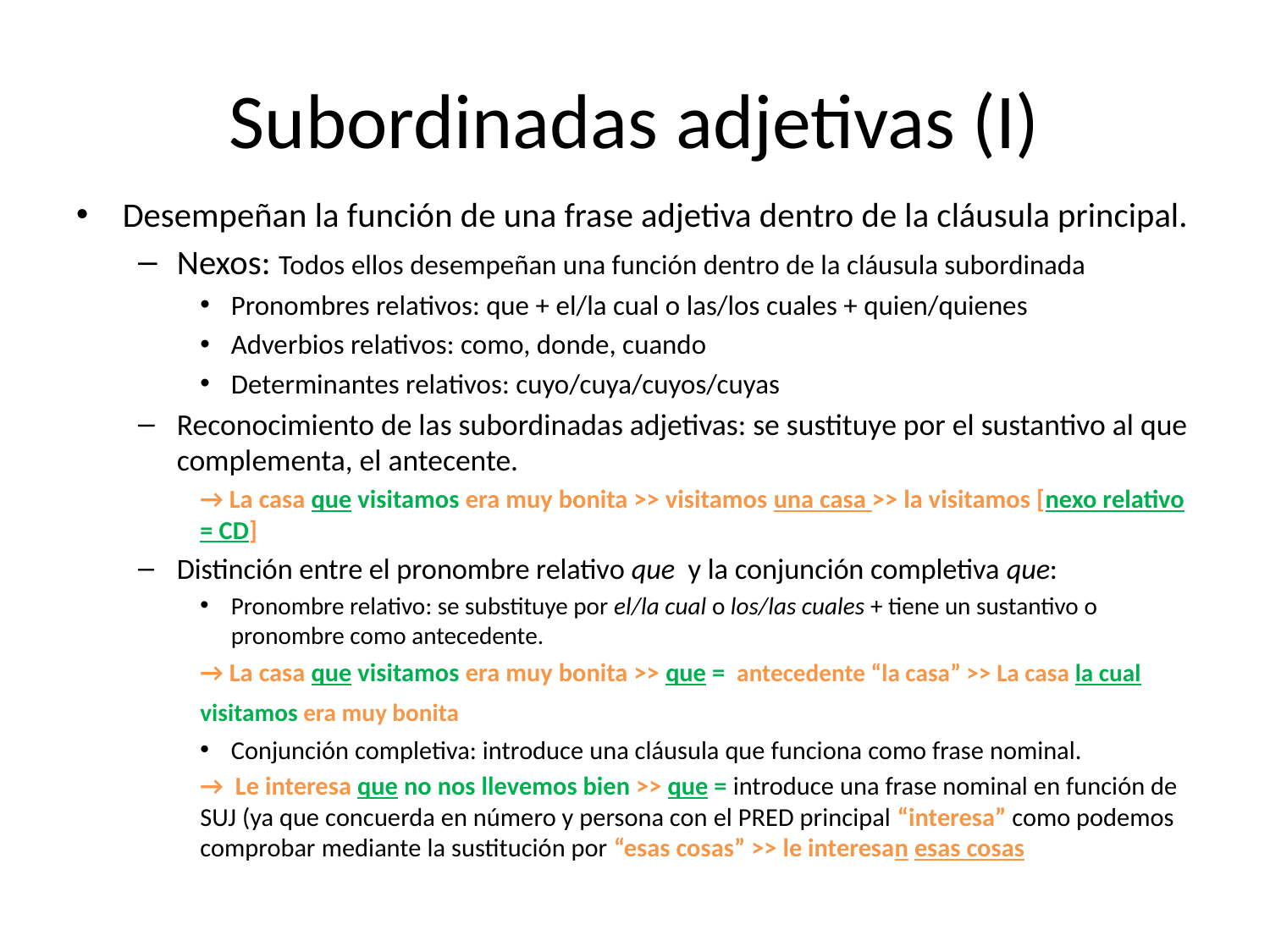

# Subordinadas adjetivas (I)
Desempeñan la función de una frase adjetiva dentro de la cláusula principal.
Nexos: Todos ellos desempeñan una función dentro de la cláusula subordinada
Pronombres relativos: que + el/la cual o las/los cuales + quien/quienes
Adverbios relativos: como, donde, cuando
Determinantes relativos: cuyo/cuya/cuyos/cuyas
Reconocimiento de las subordinadas adjetivas: se sustituye por el sustantivo al que complementa, el antecente.
→ La casa que visitamos era muy bonita >> visitamos una casa >> la visitamos [nexo relativo = CD]
Distinción entre el pronombre relativo que  y la conjunción completiva que:
Pronombre relativo: se substituye por el/la cual o los/las cuales + tiene un sustantivo o pronombre como antecedente.
→ La casa que visitamos era muy bonita >> que =  antecedente “la casa” >> La casa la cual visitamos era muy bonita
Conjunción completiva: introduce una cláusula que funciona como frase nominal.
→  Le interesa que no nos llevemos bien >> que = introduce una frase nominal en función de SUJ (ya que concuerda en número y persona con el PRED principal “interesa” como podemos comprobar mediante la sustitución por “esas cosas” >> le interesan esas cosas